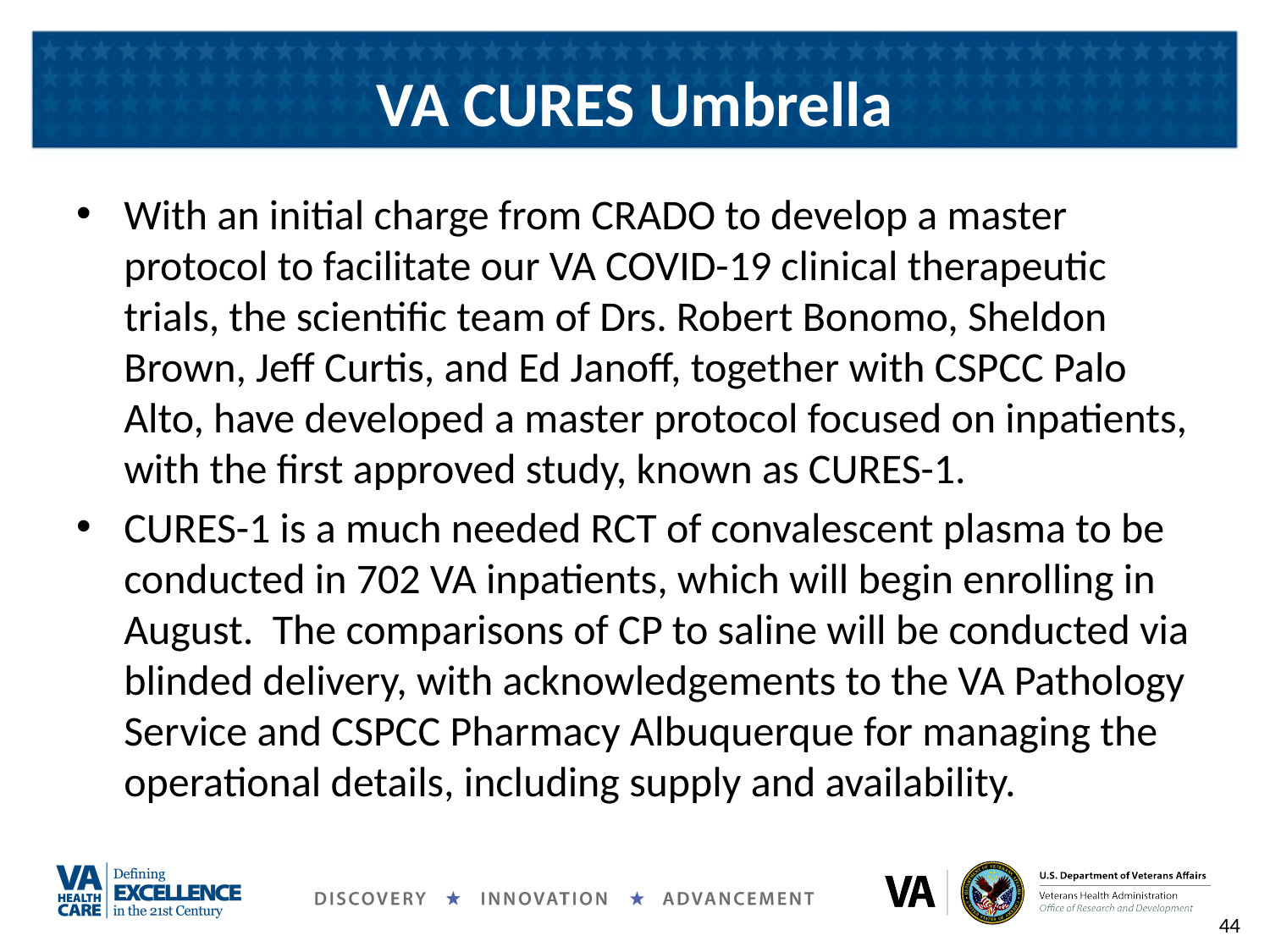

# VA CURES Umbrella
With an initial charge from CRADO to develop a master protocol to facilitate our VA COVID-19 clinical therapeutic trials, the scientific team of Drs. Robert Bonomo, Sheldon Brown, Jeff Curtis, and Ed Janoff, together with CSPCC Palo Alto, have developed a master protocol focused on inpatients, with the first approved study, known as CURES-1.
CURES-1 is a much needed RCT of convalescent plasma to be conducted in 702 VA inpatients, which will begin enrolling in August.  The comparisons of CP to saline will be conducted via blinded delivery, with acknowledgements to the VA Pathology Service and CSPCC Pharmacy Albuquerque for managing the operational details, including supply and availability.